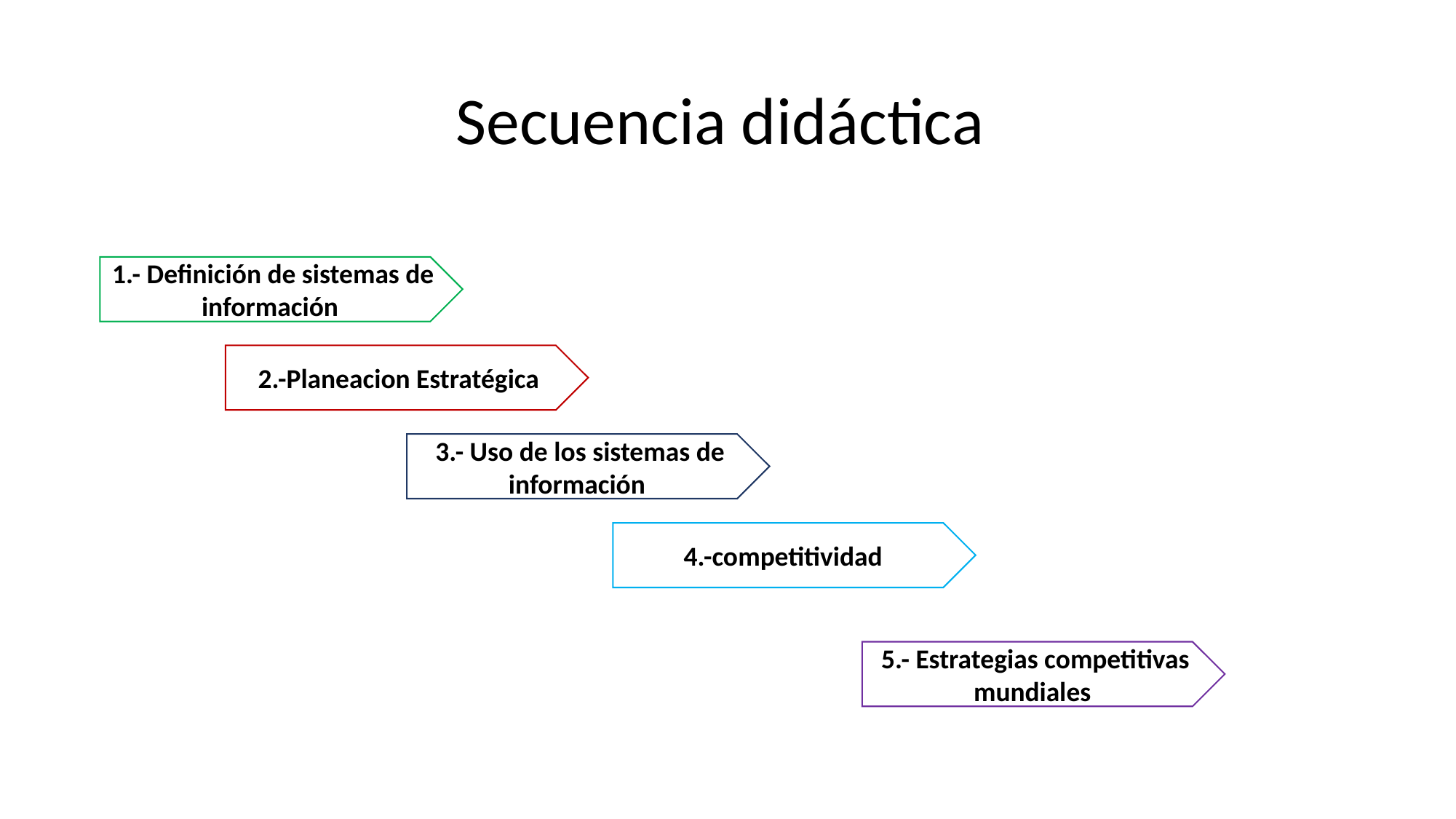

# Secuencia didáctica

1.- Definición de sistemas de información
2.-Planeacion Estratégica
3.- Uso de los sistemas de información
4.-competitividad
5.- Estrategias competitivas mundiales